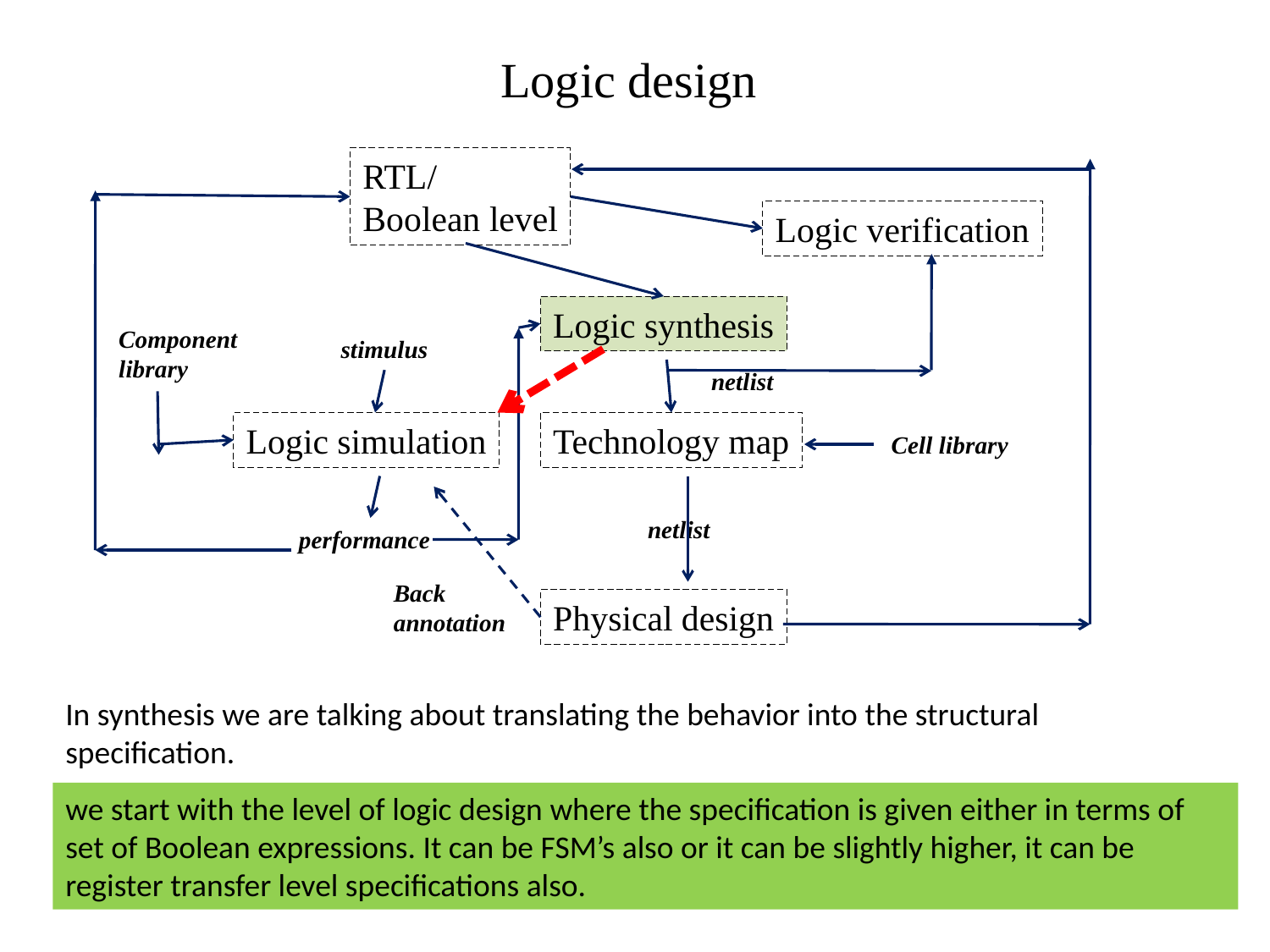

Logic design
RTL/
Boolean level
Logic verification
Logic synthesis
Component
library
stimulus
netlist
Logic simulation
Technology map
Cell library
netlist
performance
Physical design
Back
annotation

In synthesis we are talking about translating the behavior into the structural specification.
we start with the level of logic design where the specification is given either in terms of set of Boolean expressions. It can be FSM’s also or it can be slightly higher, it can be register transfer level specifications also.